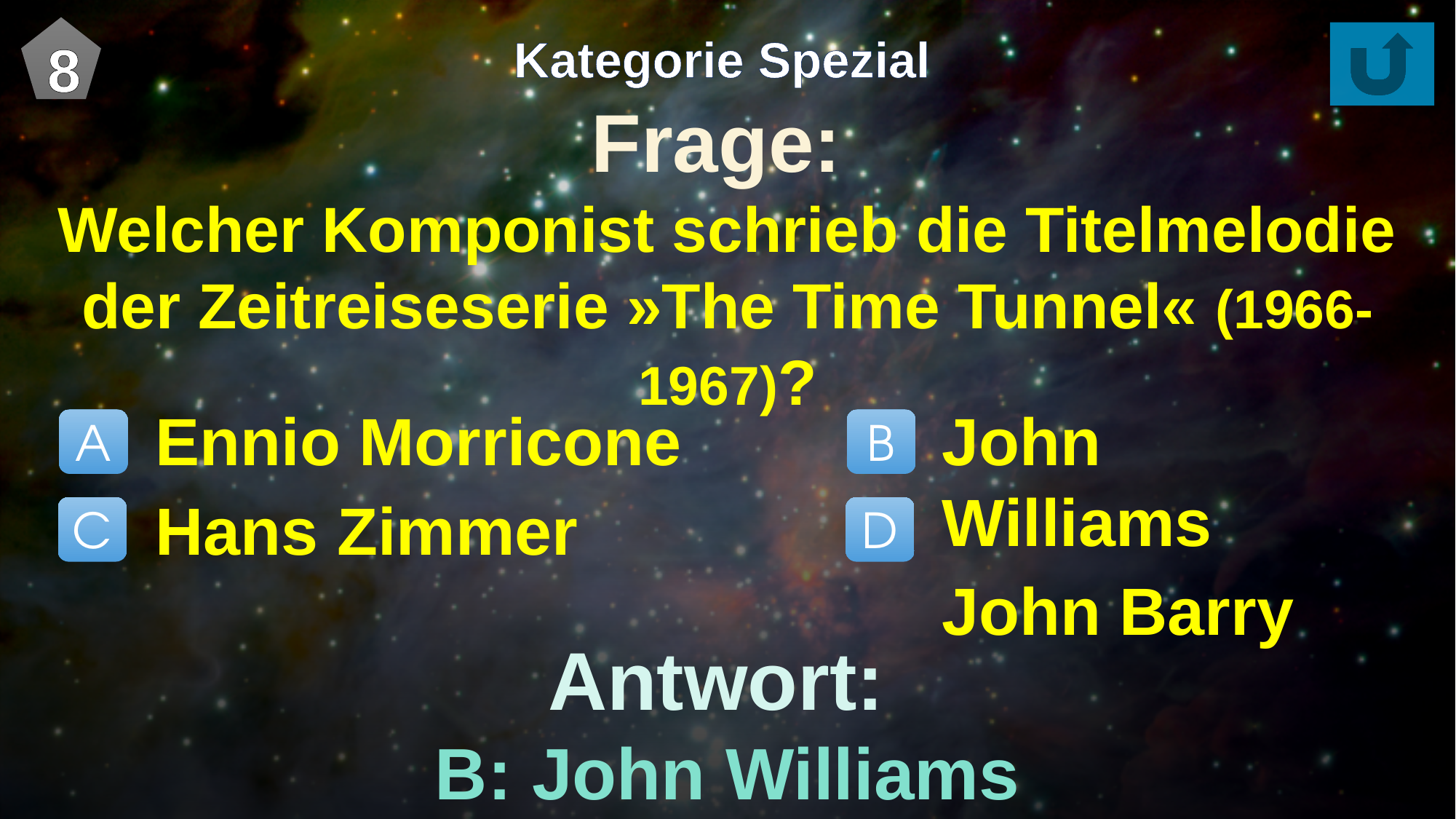

8
Kategorie Spezial

Frage:
Welcher Komponist schrieb die Titelmelodie der Zeitreiseserie »The Time Tunnel« (1966-1967)?
Ennio Morricone
Hans Zimmer
John Williams
John Barry
A
B
C
D
Antwort:
B: John Williams